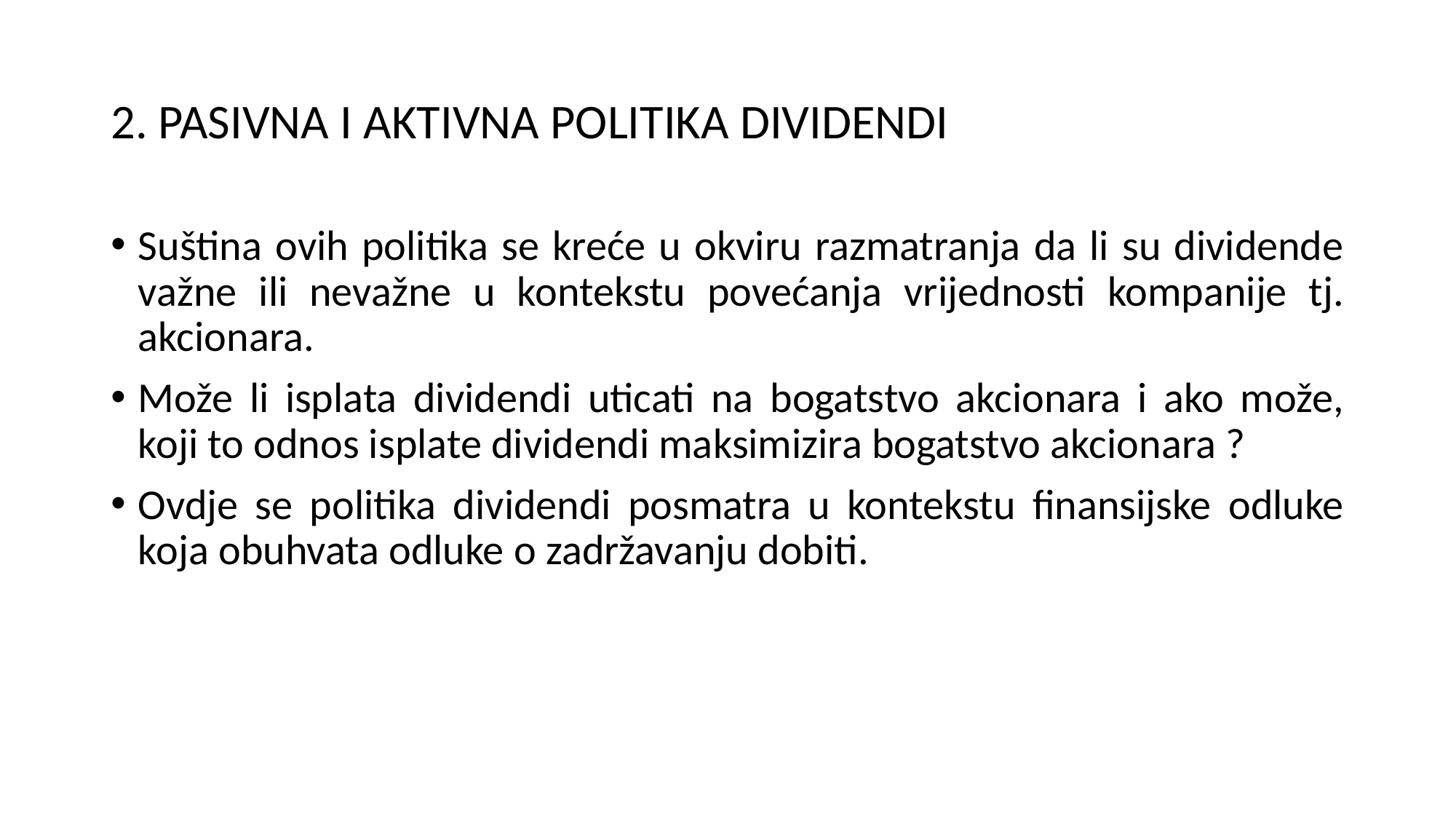

# 2. PASIVNA I AKTIVNA POLITIKA DIVIDENDI
Suština ovih politika se kreće u okviru razmatranja da li su dividende važne ili nevažne u kontekstu povećanja vrijednosti kompanije tj. akcionara.
Može li isplata dividendi uticati na bogatstvo akcionara i ako može, koji to odnos isplate dividendi maksimizira bogatstvo akcionara ?
Ovdje se politika dividendi posmatra u kontekstu finansijske odluke koja obuhvata odluke o zadržavanju dobiti.